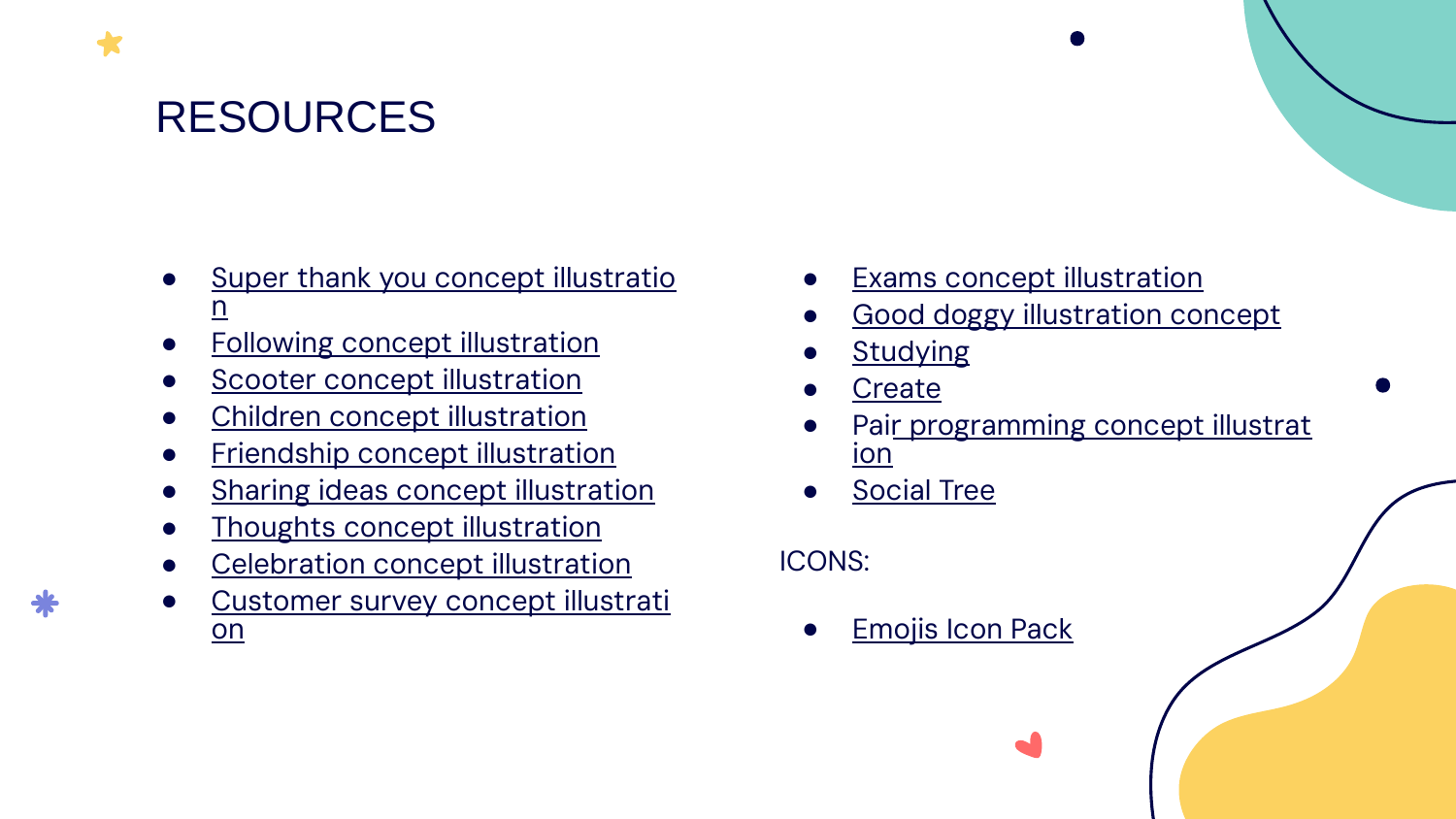

# RESOURCES
Super thank you concept illustration
Following concept illustration
Scooter concept illustration
Children concept illustration
Friendship concept illustration
Sharing ideas concept illustration
Thoughts concept illustration
Celebration concept illustration
Customer survey concept illustration
Exams concept illustration
Good doggy illustration concept
Studying
Create
Pair programming concept illustration
Social Tree

ICONS:

Emojis Icon Pack